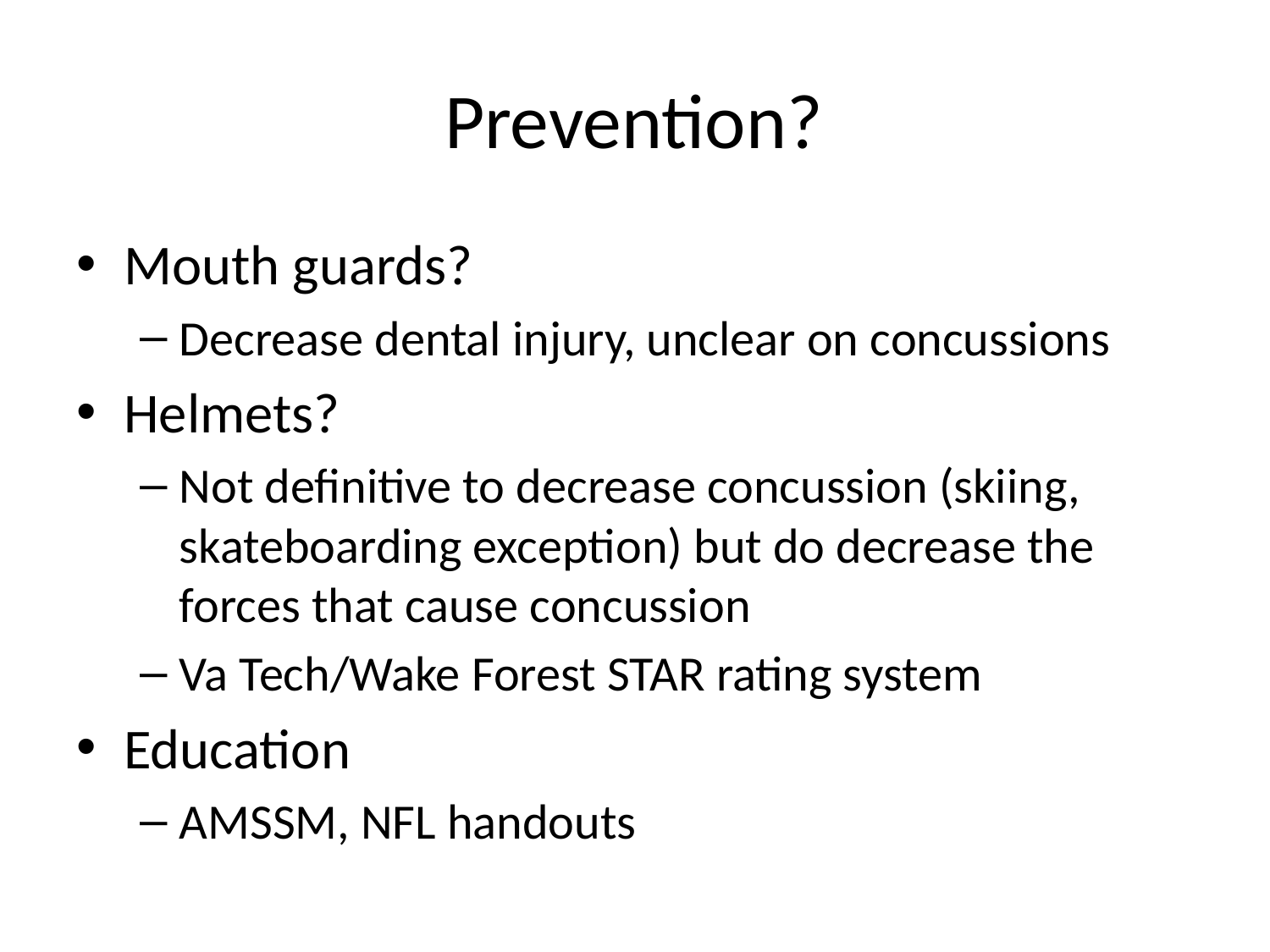

# Prevention?
Mouth guards?
Decrease dental injury, unclear on concussions
Helmets?
Not definitive to decrease concussion (skiing, skateboarding exception) but do decrease the forces that cause concussion
Va Tech/Wake Forest STAR rating system
Education
AMSSM, NFL handouts